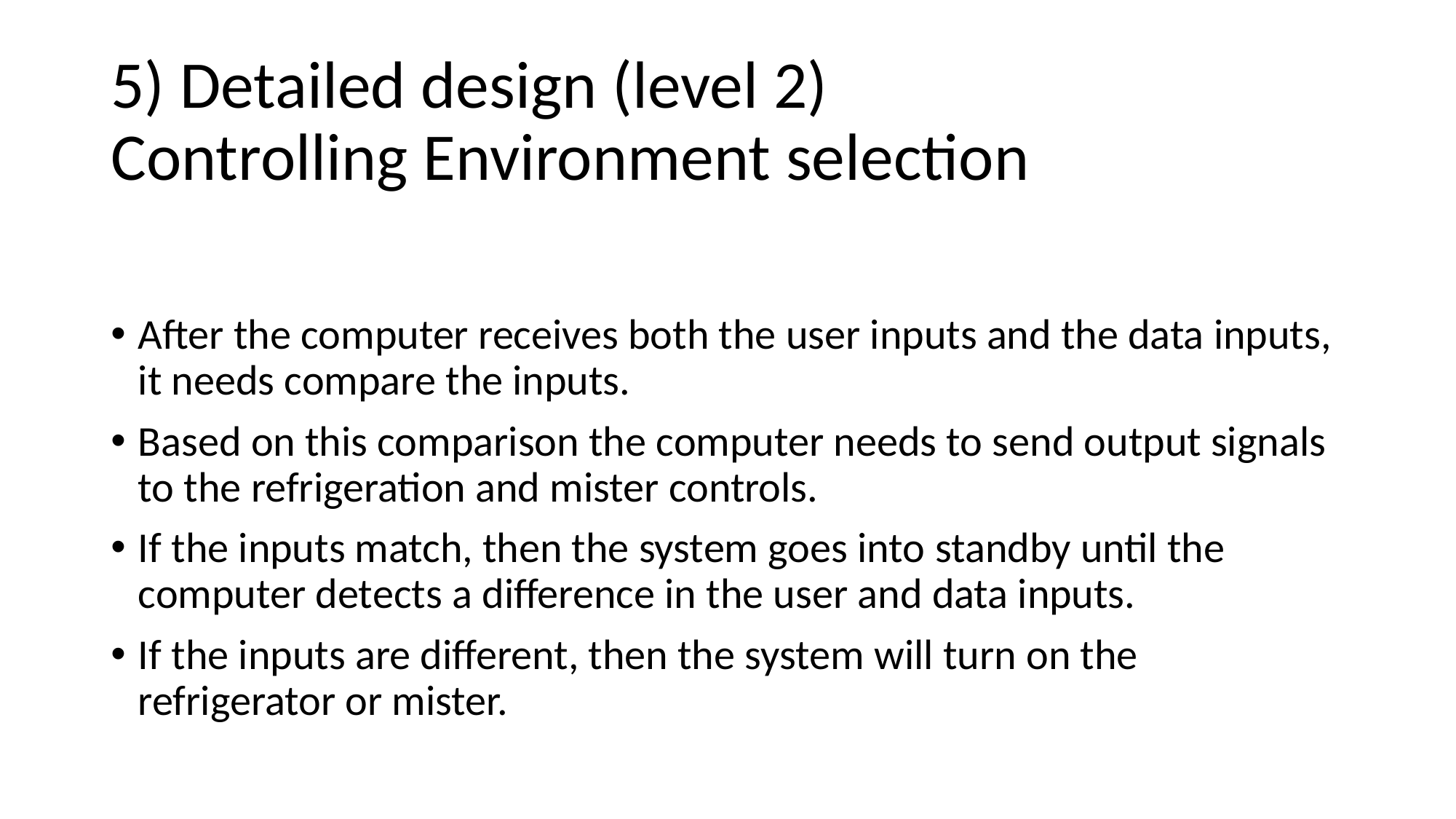

# 5) Detailed design (level 2) Controlling Environment selection
After the computer receives both the user inputs and the data inputs, it needs compare the inputs.
Based on this comparison the computer needs to send output signals to the refrigeration and mister controls.
If the inputs match, then the system goes into standby until the computer detects a difference in the user and data inputs.
If the inputs are different, then the system will turn on the refrigerator or mister.